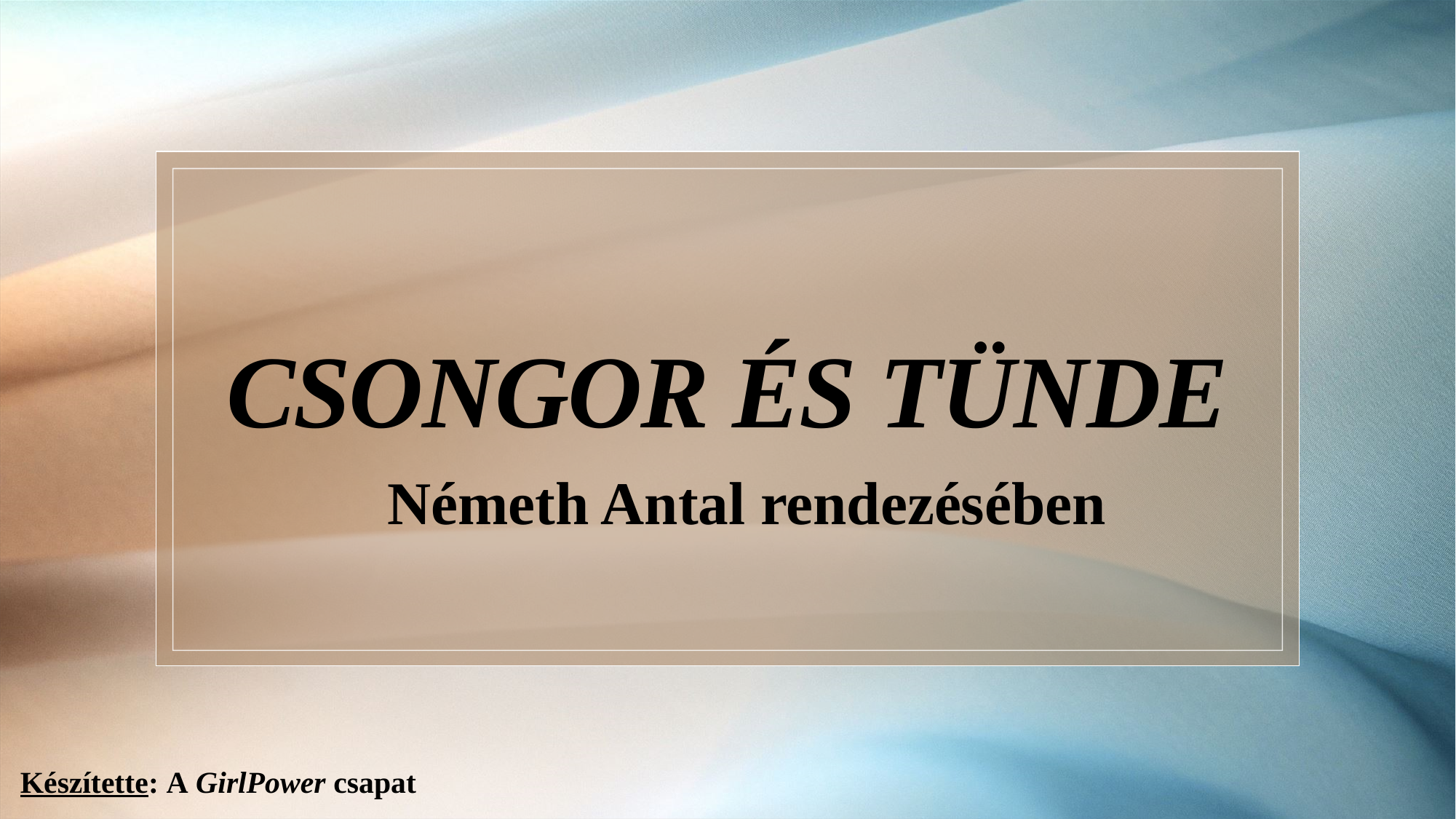

# Csongor és Tünde
Németh Antal rendezésében
A GirlPower csapat
Készítette: